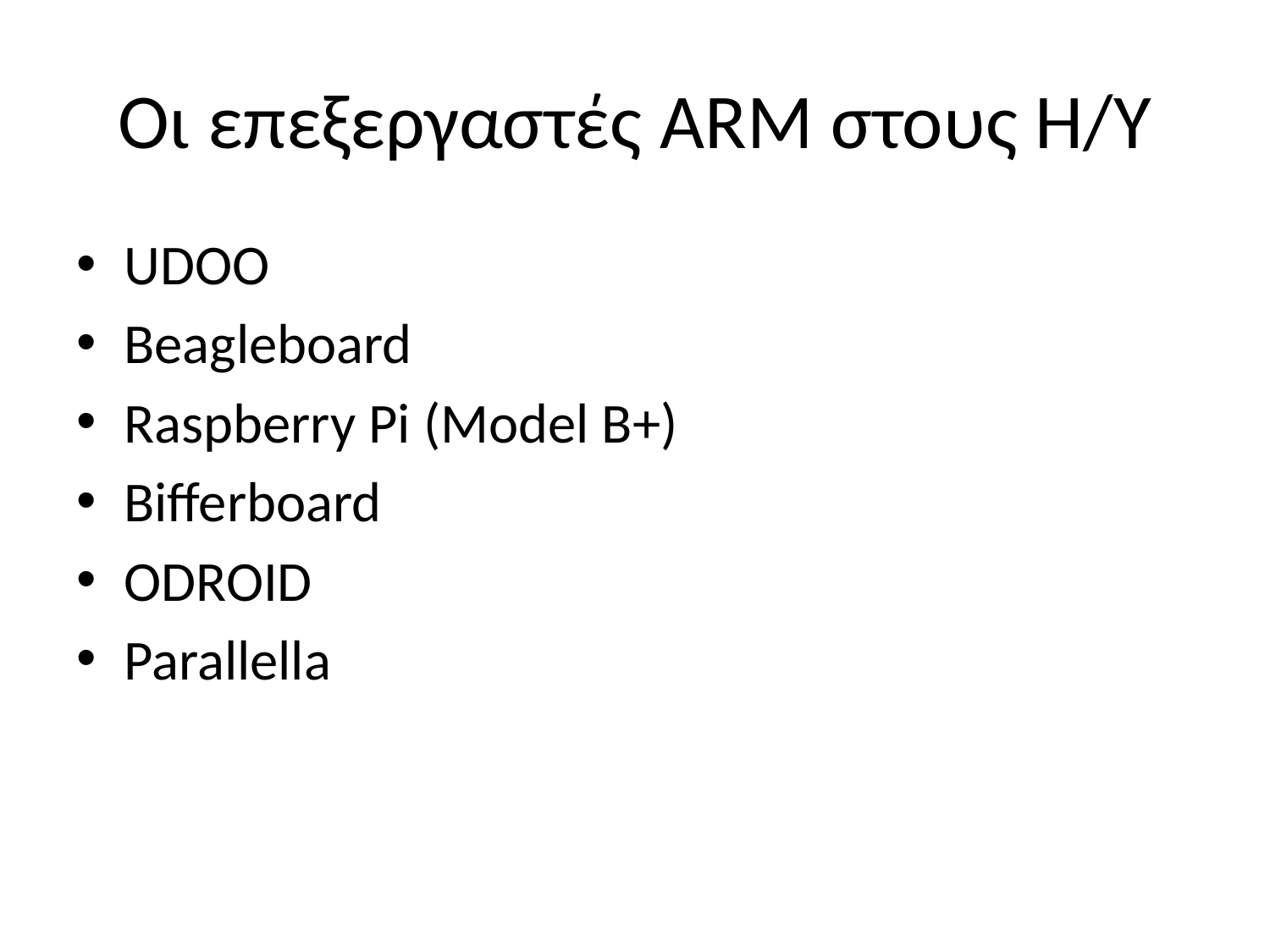

# Οι επεξεργαστές ARM στους Η/Υ
UDOO
Beagleboard
Raspberry Pi (Model B+)
Bifferboard
ODROID
Parallella